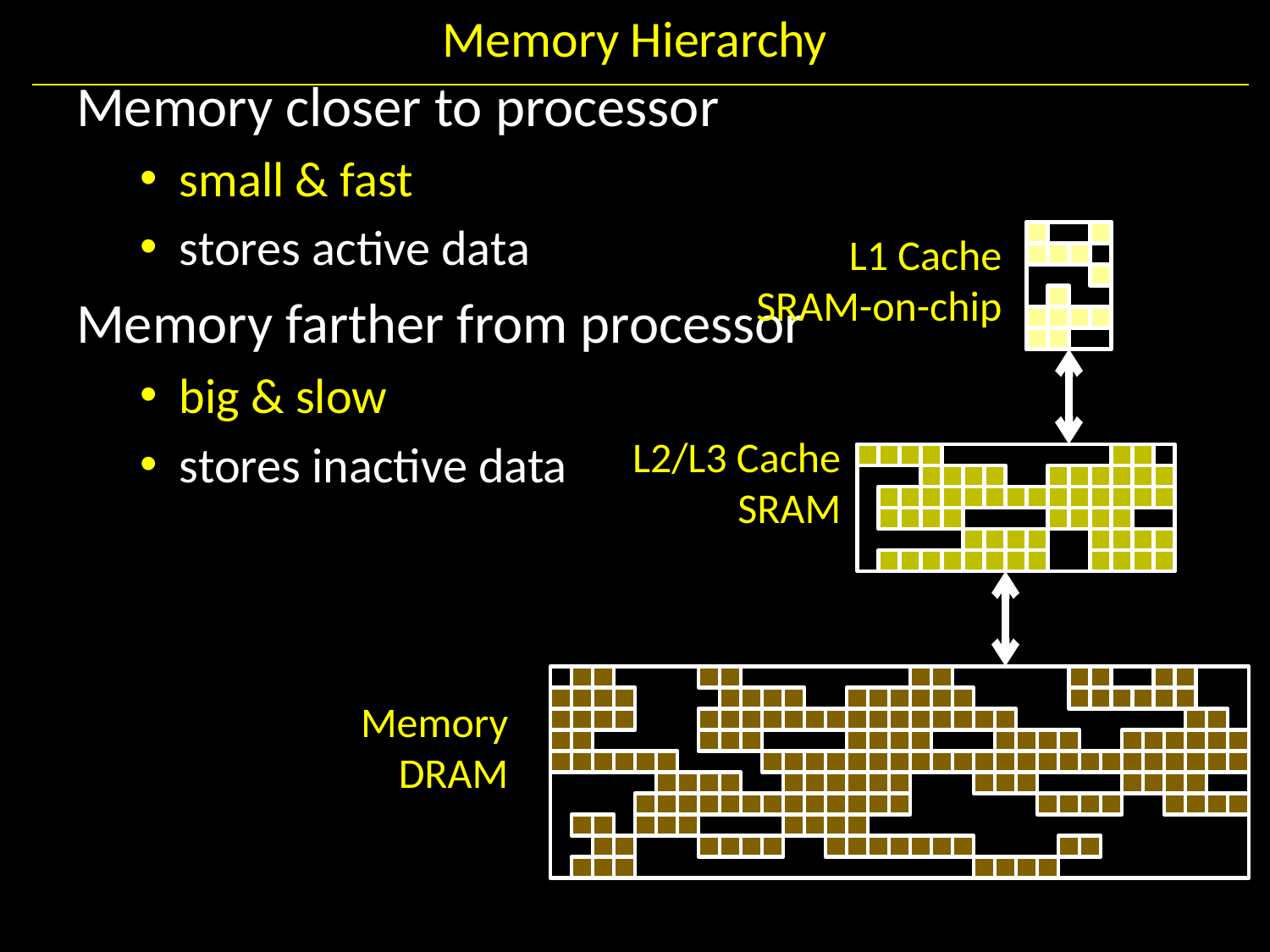

# Memory Hierarchy
Memory closer to processor
small & fast
stores active data
Memory farther from processor
big & slow
stores inactive data

L1 Cache
 SRAM-on-chip

L2/L3 Cache
 SRAM

Memory
 DRAM